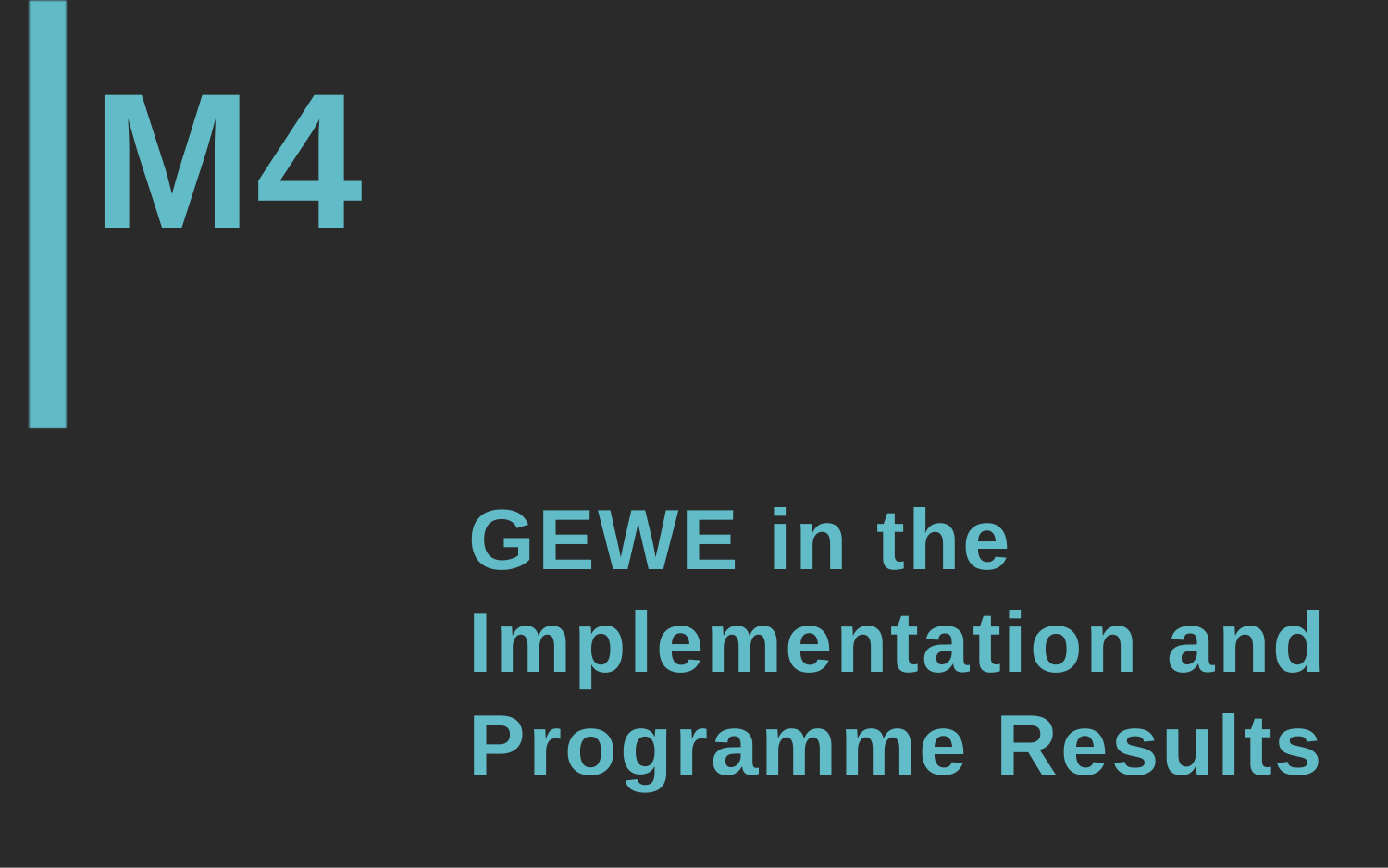

M4
GEWE in the Implementation and Programme Results